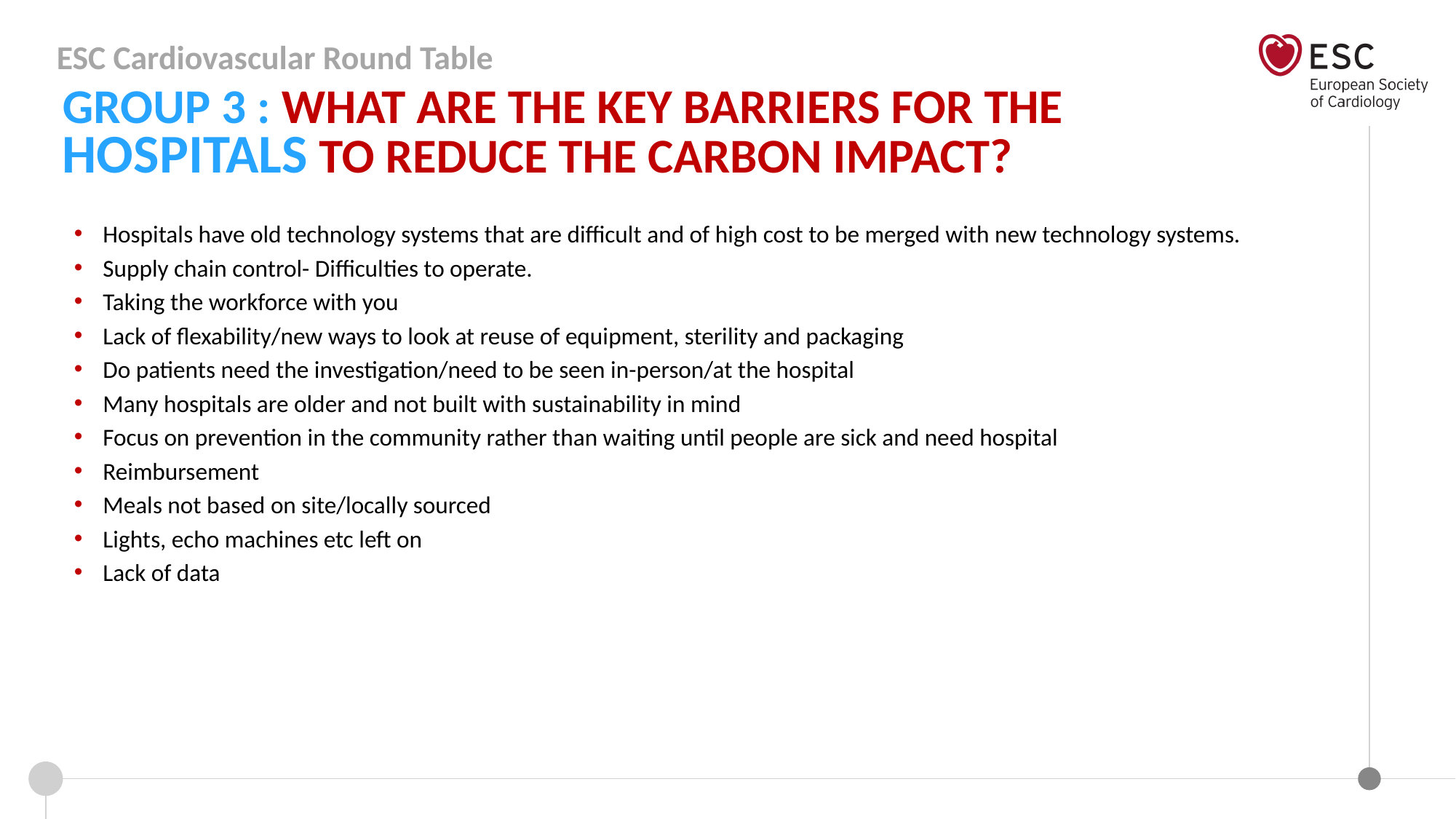

Group 3 : What are the key barriers for the hospitals to reduce the carbon impact?

Hospitals have old technology systems that are difficult and of high cost to be merged with new technology systems.
Supply chain control- Difficulties to operate.
Taking the workforce with you
Lack of flexability/new ways to look at reuse of equipment, sterility and packaging
Do patients need the investigation/need to be seen in-person/at the hospital
Many hospitals are older and not built with sustainability in mind​
Focus on prevention in the community rather than waiting until people are sick and need hospital
Reimbursement
Meals not based on site/locally sourced
Lights, echo machines etc left on
Lack of data